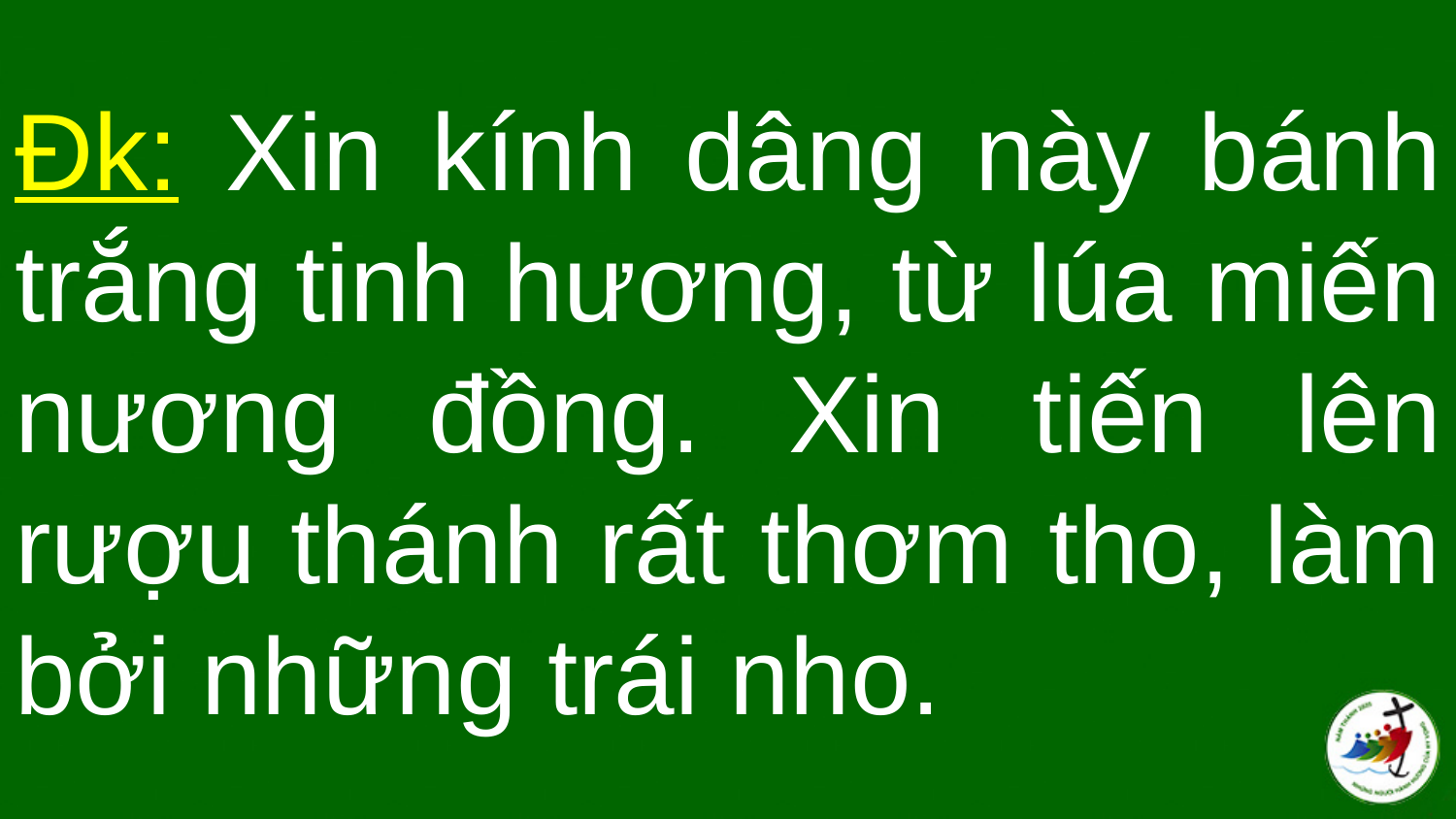

# Đk: Xin kính dâng này bánh trắng tinh hương, từ lúa miến nương đồng. Xin tiến lên rượu thánh rất thơm tho, làm bởi những trái nho.